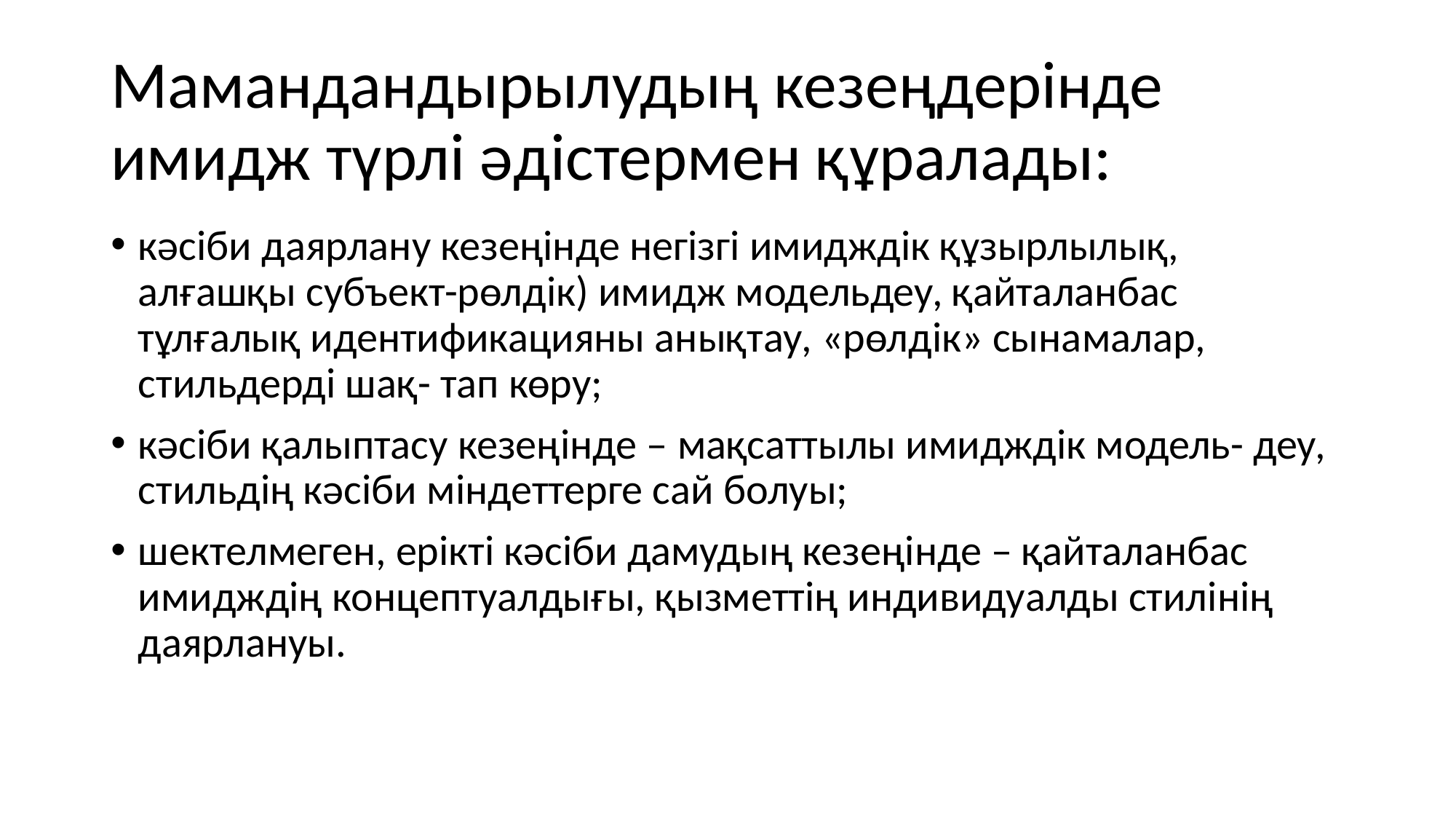

# Мамандандырылудың кезеңдерінде имидж түрлі əдістермен құралады:
кəсіби даярлану кезеңінде негізгі имидждік құзырлылық, алғашқы субъект-рөлдік) имидж модельдеу, қайталанбас тұлғалық идентификацияны анықтау, «рөлдік» сынамалар, стильдерді шақ- тап көру;
кəсіби қалыптасу кезеңінде – мақсаттылы имидждік модель- деу, стильдің кəсіби міндеттерге сай болуы;
шектелмеген, ерікті кəсіби дамудың кезеңінде – қайталанбас имидждің концептуалдығы, қызметтің индивидуалды стилінің даярлануы.